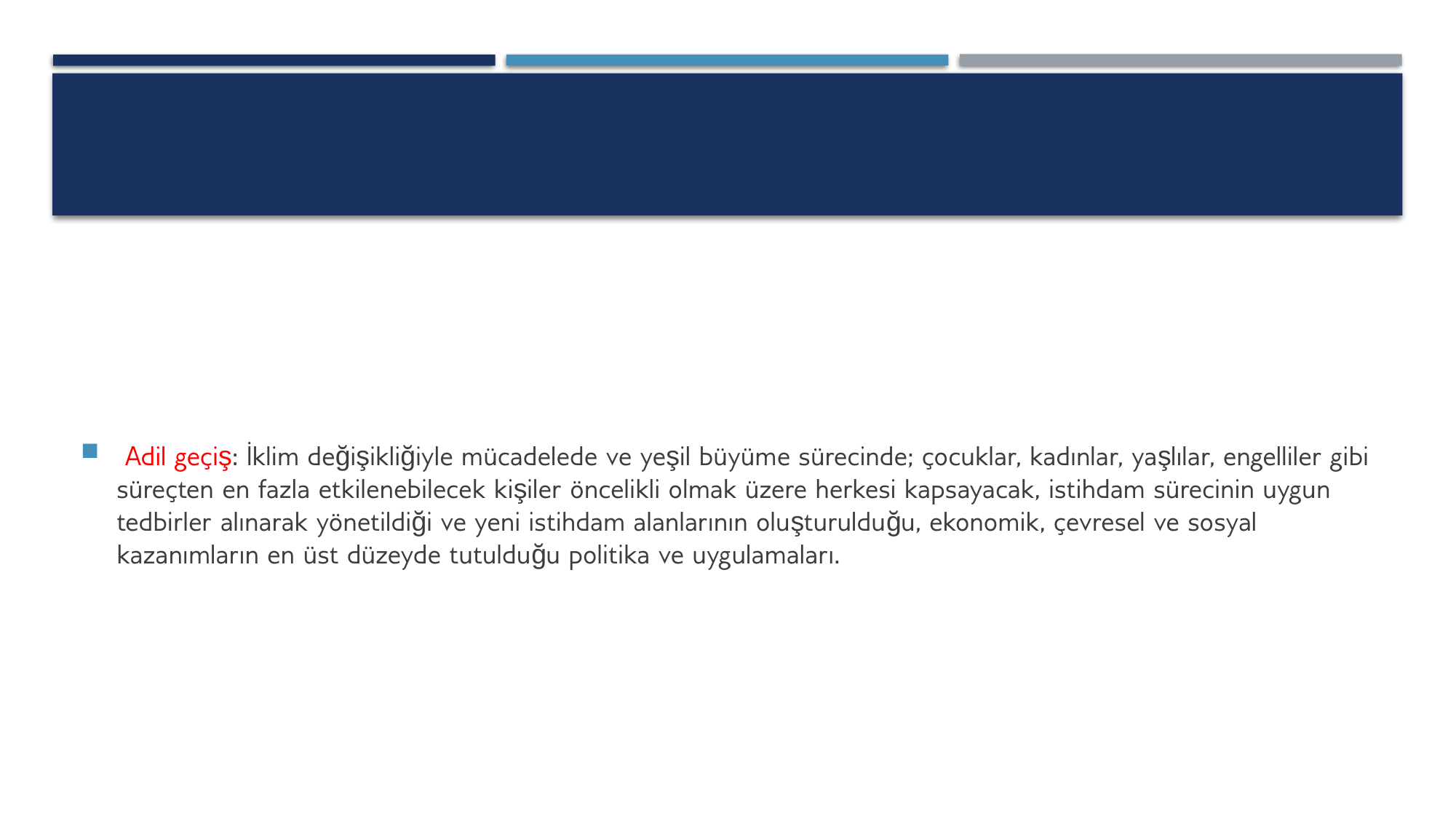

#

 Adil geçiş: İklim değişikliğiyle mücadelede ve yeşil büyüme sürecinde; çocuklar, kadınlar, yaşlılar, engelliler gibi süreçten en fazla etkilenebilecek kişiler öncelikli olmak üzere herkesi kapsayacak, istihdam sürecinin uygun tedbirler alınarak yönetildiği ve yeni istihdam alanlarının oluşturulduğu, ekonomik, çevresel ve sosyal kazanımların en üst düzeyde tutulduğu politika ve uygulamaları.